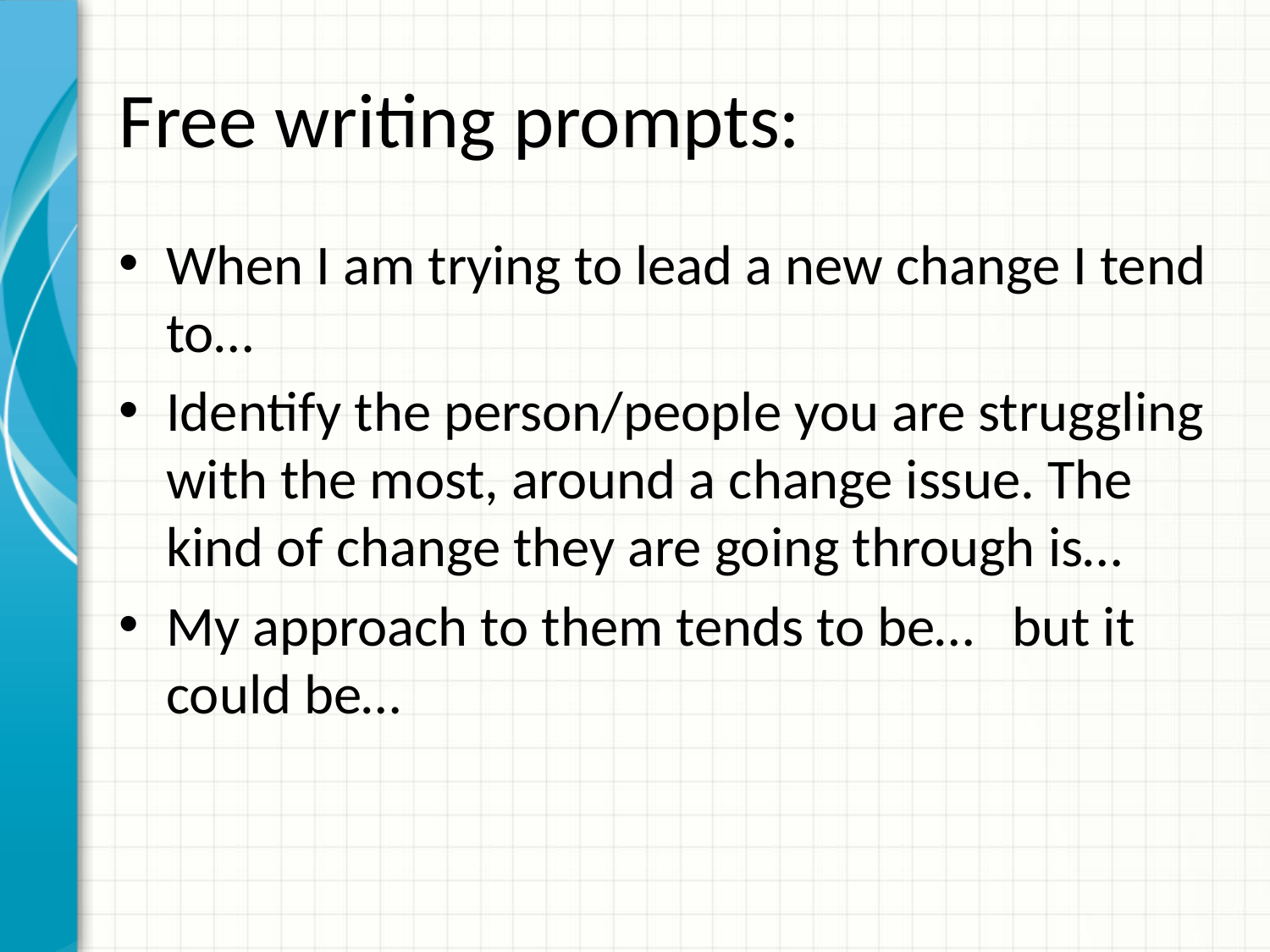

# Free writing prompts:
When I am trying to lead a new change I tend to…
Identify the person/people you are struggling with the most, around a change issue. The kind of change they are going through is…
My approach to them tends to be…   but it could be…